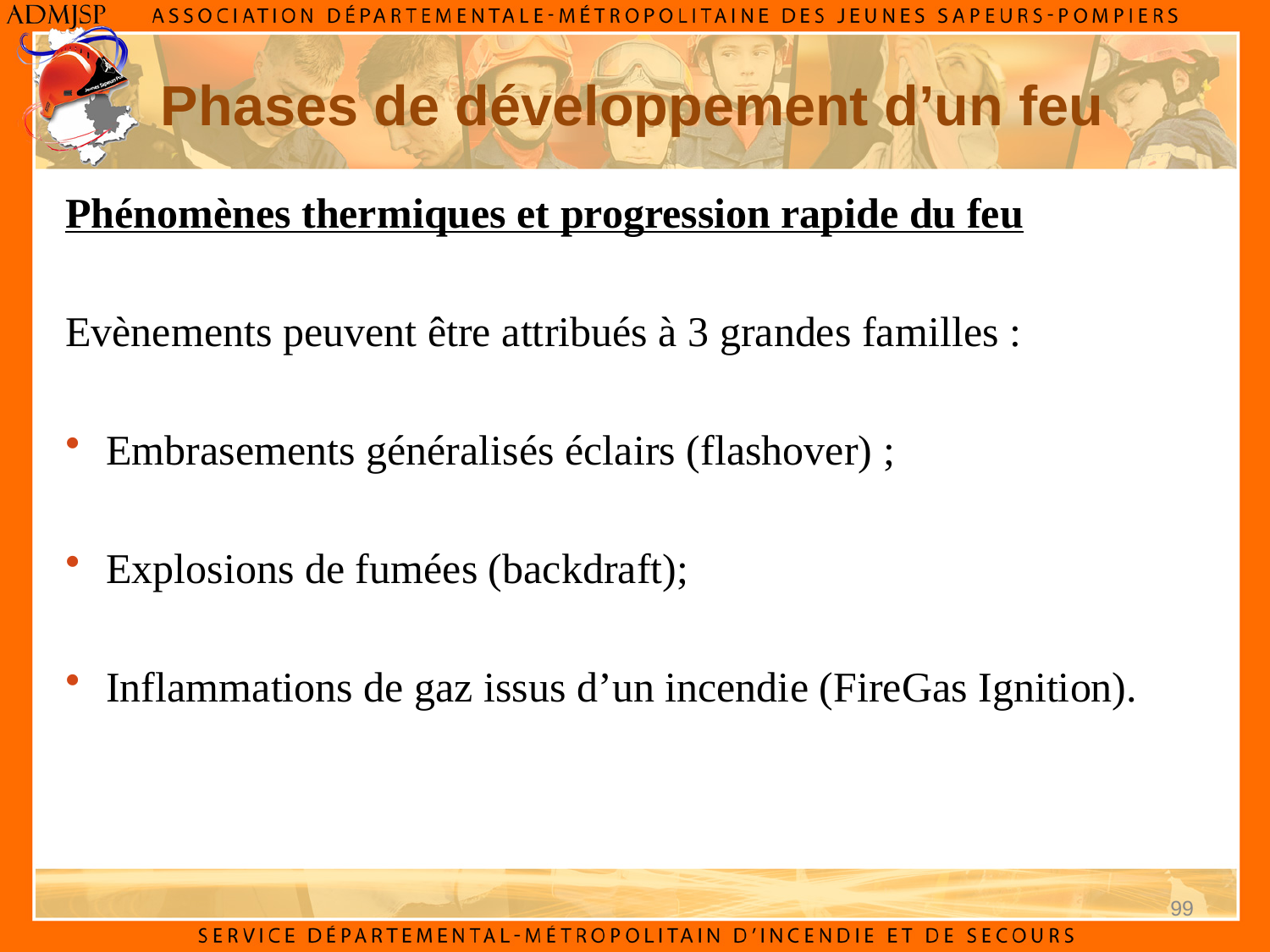

Phases de développement d’un feu
Phénomènes thermiques et progression rapide du feu

Evènements peuvent être attribués à 3 grandes familles :

 Embrasements généralisés éclairs (flashover) ;

 Explosions de fumées (backdraft);

 Inflammations de gaz issus d’un incendie (FireGas Ignition).
99